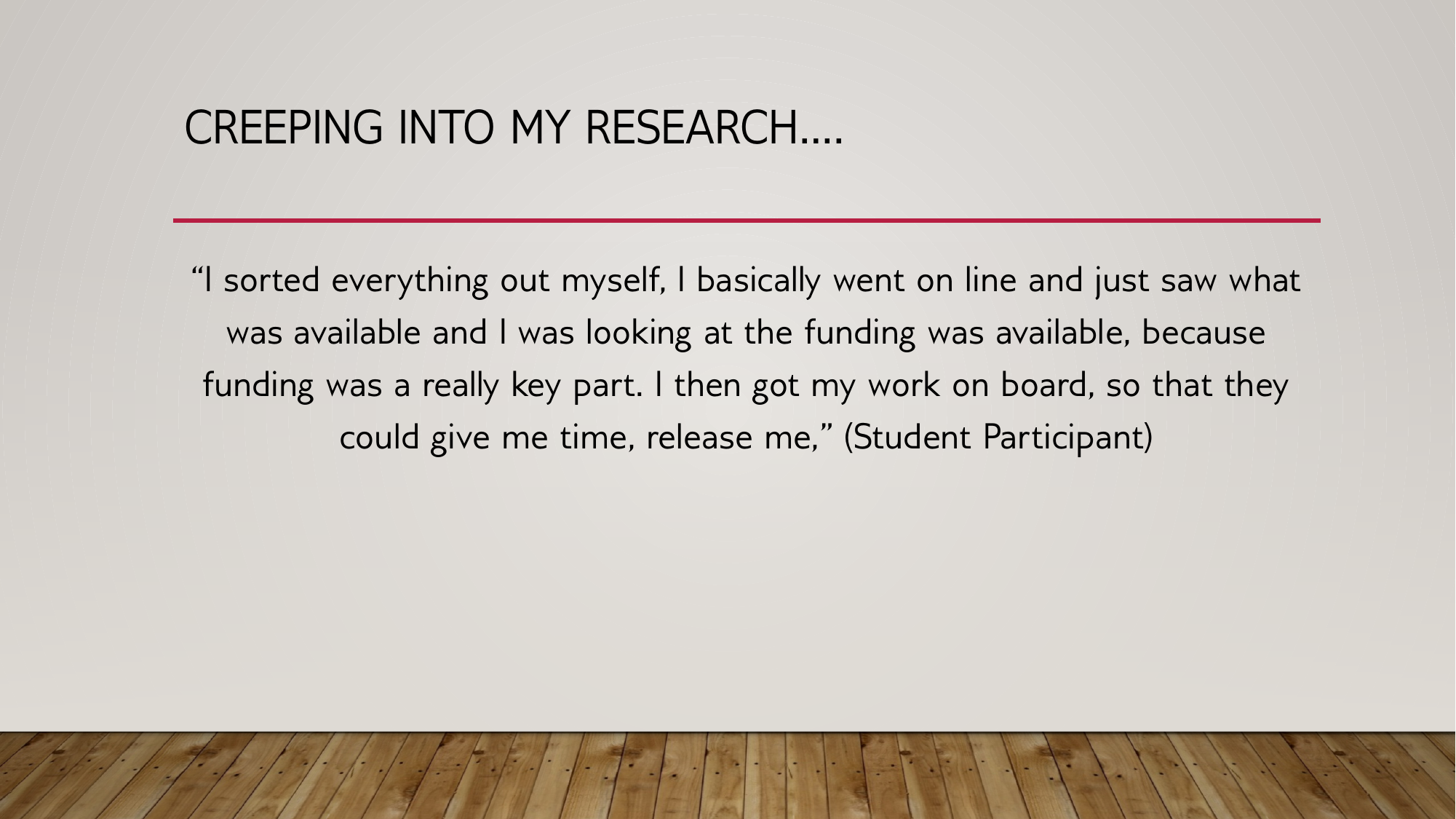

# Creeping into my research….
“I sorted everything out myself, I basically went on line and just saw what was available and I was looking at the funding was available, because funding was a really key part. I then got my work on board, so that they could give me time, release me,” (Student Participant)